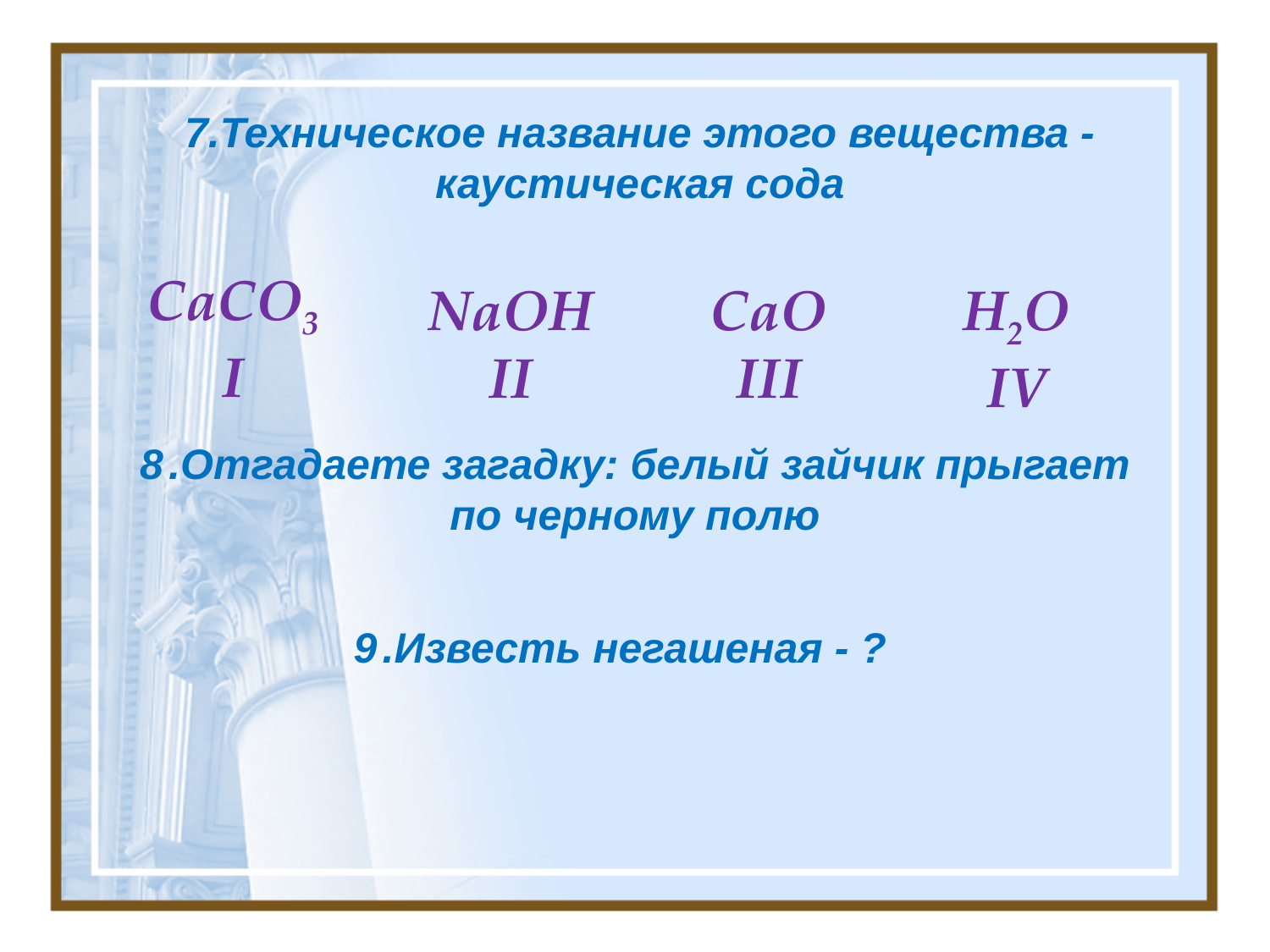

7.Техническое название этого вещества - каустическая сода
CaCO3
I
NaOH
II
CaO
III
H2O
IV
8.Отгадаете загадку: белый зайчик прыгает по черному полю
9.Известь негашеная - ?